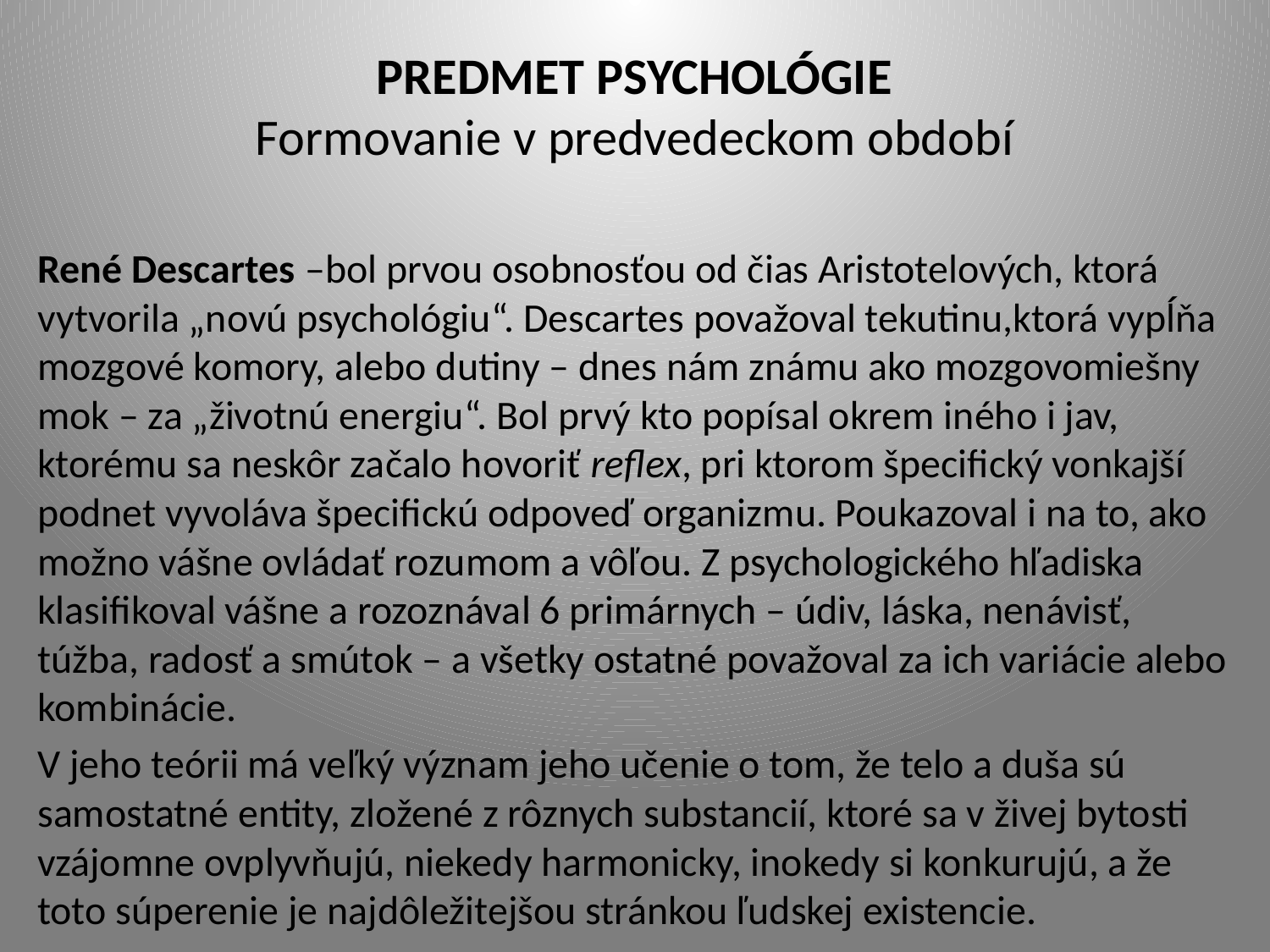

# PREDMET PSYCHOLÓGIE Formovanie v predvedeckom období
René Descartes –bol prvou osobnosťou od čias Aristotelových, ktorá vytvorila „novú psychológiu“. Descartes považoval tekutinu,ktorá vypĺňa mozgové komory, alebo dutiny – dnes nám známu ako mozgovomiešny mok – za „životnú energiu“. Bol prvý kto popísal okrem iného i jav, ktorému sa neskôr začalo hovoriť reflex, pri ktorom špecifický vonkajší podnet vyvoláva špecifickú odpoveď organizmu. Poukazoval i na to, ako možno vášne ovládať rozumom a vôľou. Z psychologického hľadiska klasifikoval vášne a rozoznával 6 primárnych – údiv, láska, nenávisť, túžba, radosť a smútok – a všetky ostatné považoval za ich variácie alebo kombinácie.
V jeho teórii má veľký význam jeho učenie o tom, že telo a duša sú samostatné entity, zložené z rôznych substancií, ktoré sa v živej bytosti vzájomne ovplyvňujú, niekedy harmonicky, inokedy si konkurujú, a že toto súperenie je najdôležitejšou stránkou ľudskej existencie.